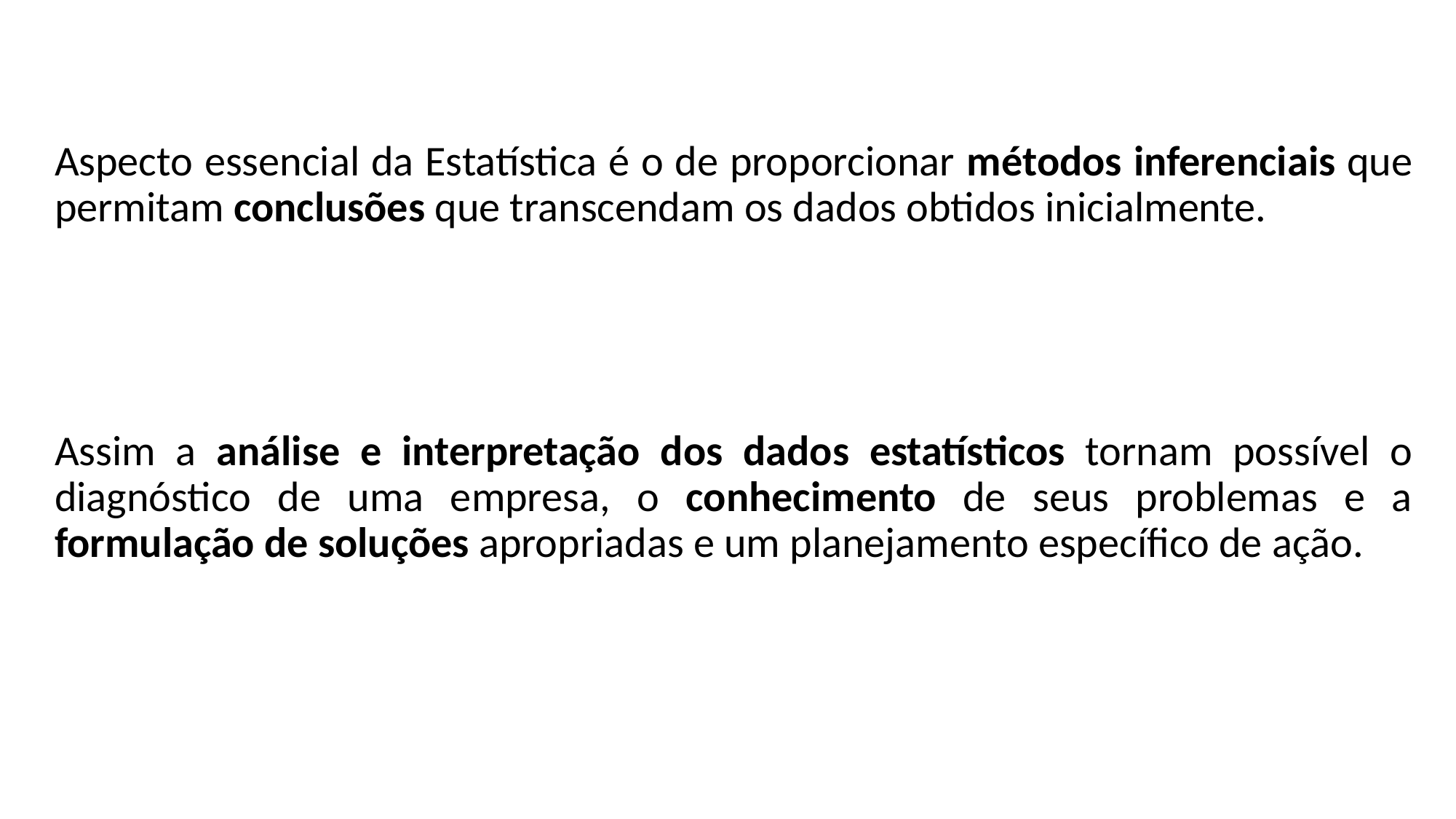

Aspecto essencial da Estatística é o de proporcionar métodos inferenciais que permitam conclusões que transcendam os dados obtidos inicialmente.

Assim a análise e interpretação dos dados estatísticos tornam possível o diagnóstico de uma empresa, o conhecimento de seus problemas e a formulação de soluções apropriadas e um planejamento específico de ação.